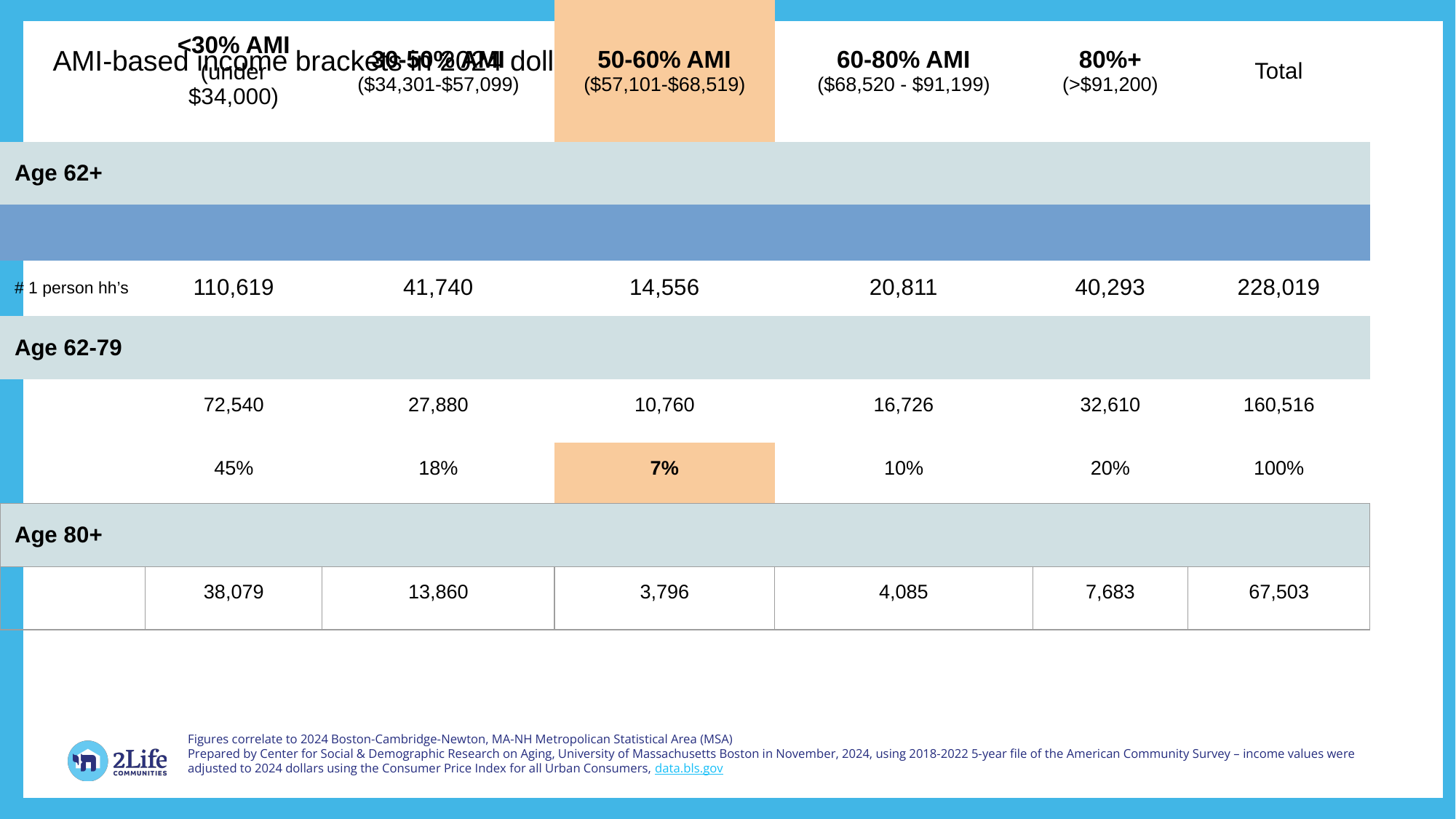

AMI-based income brackets in 2024 dollars
|  | <30% AMI (under $34,000) | 30-50% AMI ($34,301-$57,099) | 50-60% AMI ($57,101-$68,519) | 60-80% AMI ($68,520 - $91,199) | 80%+ (>$91,200) | Total |
| --- | --- | --- | --- | --- | --- | --- |
| Age 62+ |  |  |  |  |  |  |
|  |  |  |  |  |  |  |
| # 1 person hh’s | 110,619 | 41,740 | 14,556 | 20,811 | 40,293 | 228,019 |
| Age 62-79 |  |  |  |  |  |  |
|  | 72,540 | 27,880 | 10,760 | 16,726 | 32,610 | 160,516 |
|  | 45% | 18% | 7% | 10% | 20% | 100% |
| Age 80+ |  |  |  |  |  |  |
|  | 38,079 | 13,860 | 3,796 | 4,085 | 7,683 | 67,503 |
|  | 56% | 21% | 6% | 6% | 11% | 100% |
Figures correlate to 2024 Boston-Cambridge-Newton, MA-NH Metropolican Statistical Area (MSA)
Prepared by Center for Social & Demographic Research on Aging, University of Massachusetts Boston in November, 2024, using 2018-2022 5-year file of the American Community Survey – income values were adjusted to 2024 dollars using the Consumer Price Index for all Urban Consumers, data.bls.gov